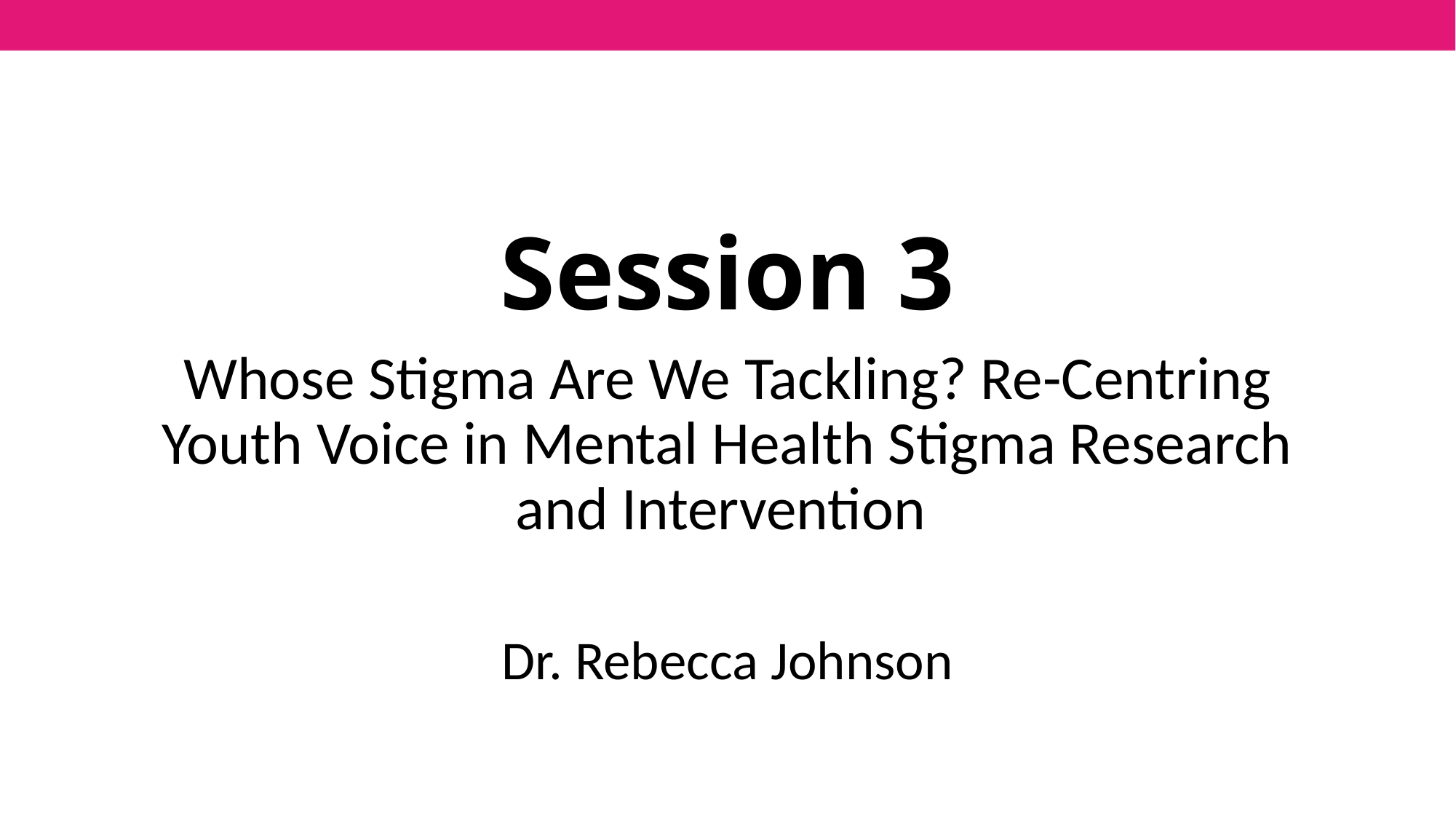

Session 3
Whose Stigma Are We Tackling? Re-Centring Youth Voice in Mental Health Stigma Research and Intervention

Dr. Rebecca Johnson